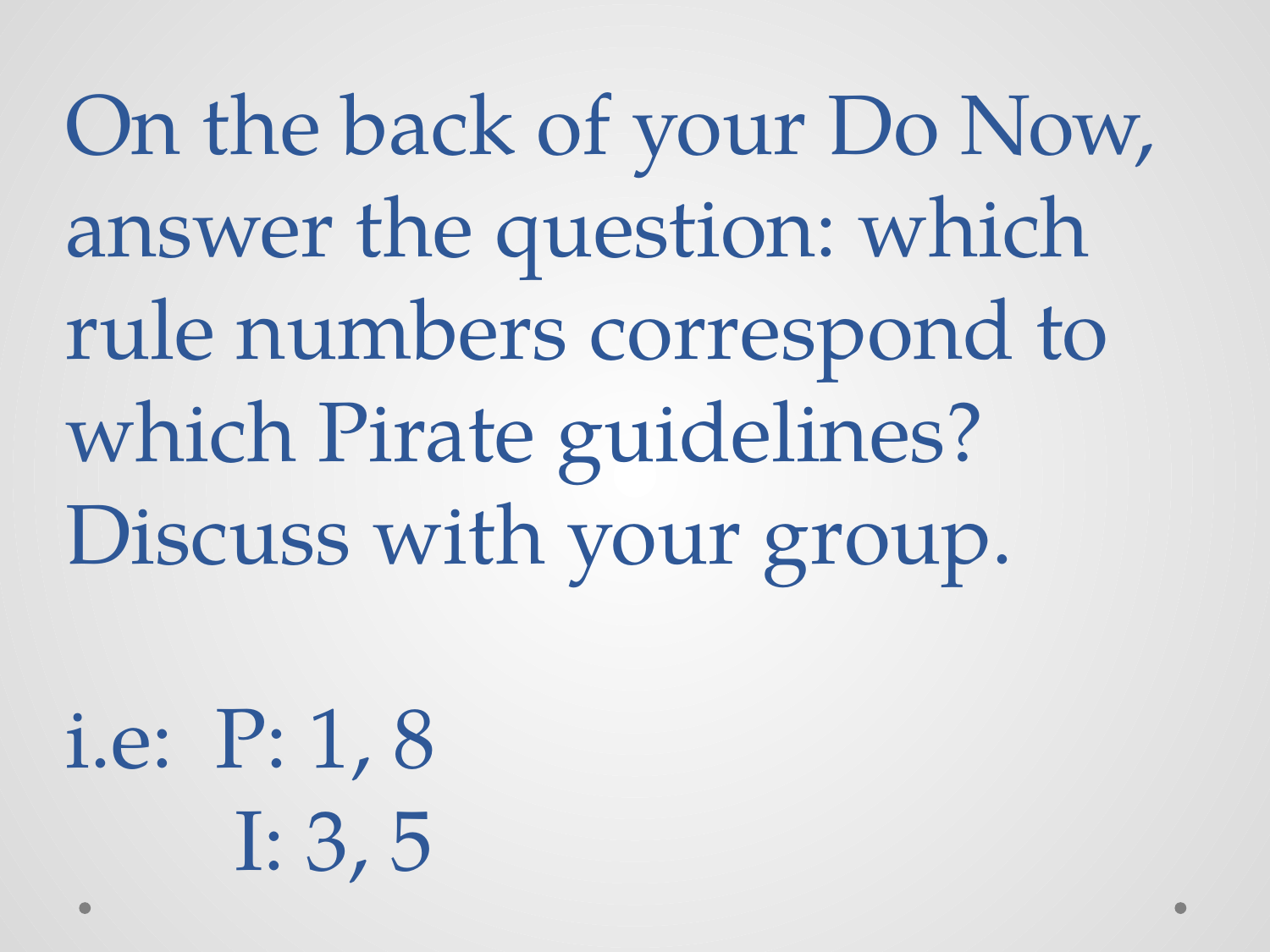

# On the back of your Do Now, answer the question: which rule numbers correspond to which Pirate guidelines? Discuss with your group. i.e:  P: 1, 8 I: 3, 5